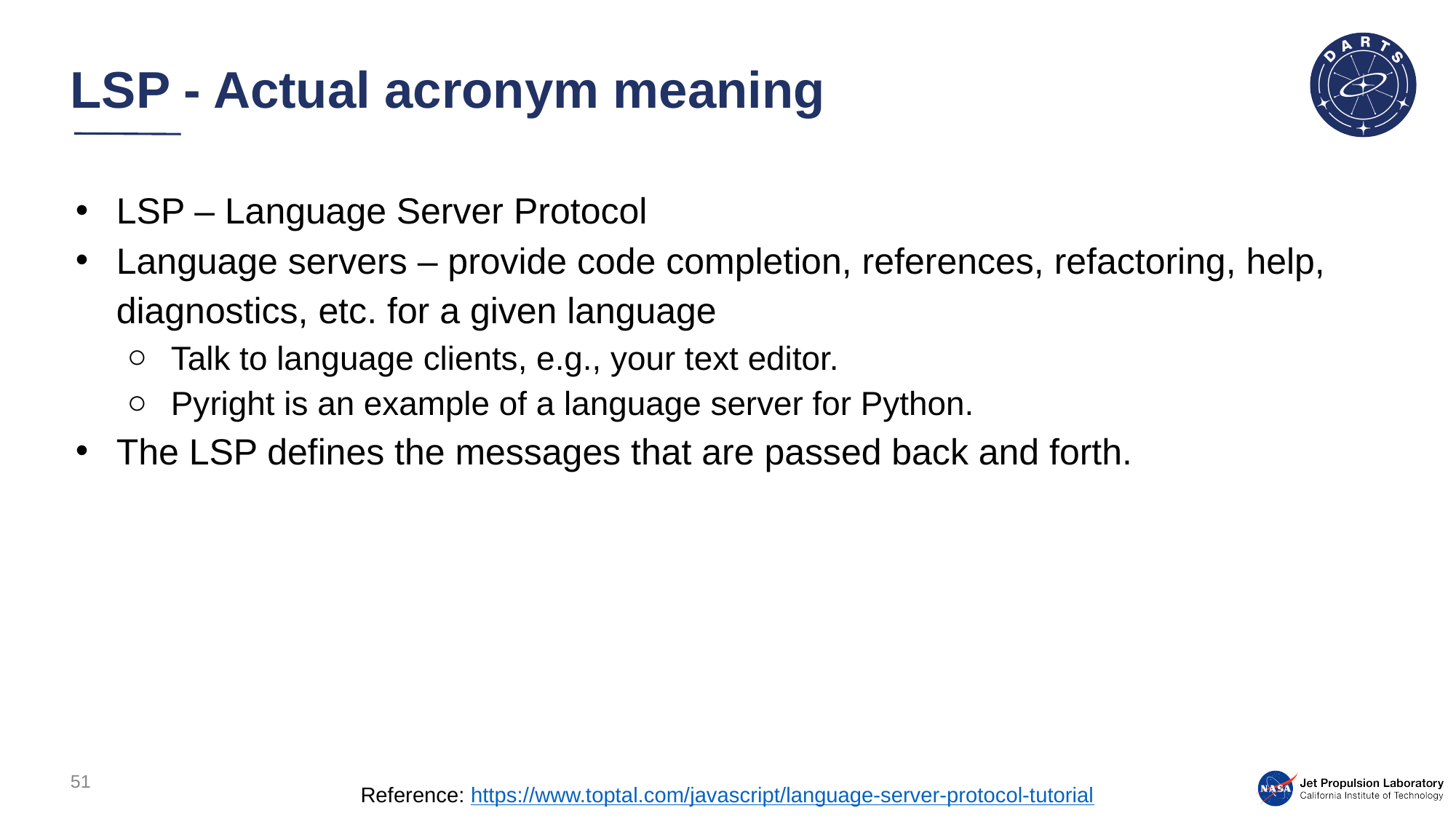

# LSP - Actual acronym meaning
LSP – Language Server Protocol
Language servers – provide code completion, references, refactoring, help, diagnostics, etc. for a given language
Talk to language clients, e.g., your text editor.
Pyright is an example of a language server for Python.
The LSP defines the messages that are passed back and forth.

51
Reference: https://www.toptal.com/javascript/language-server-protocol-tutorial